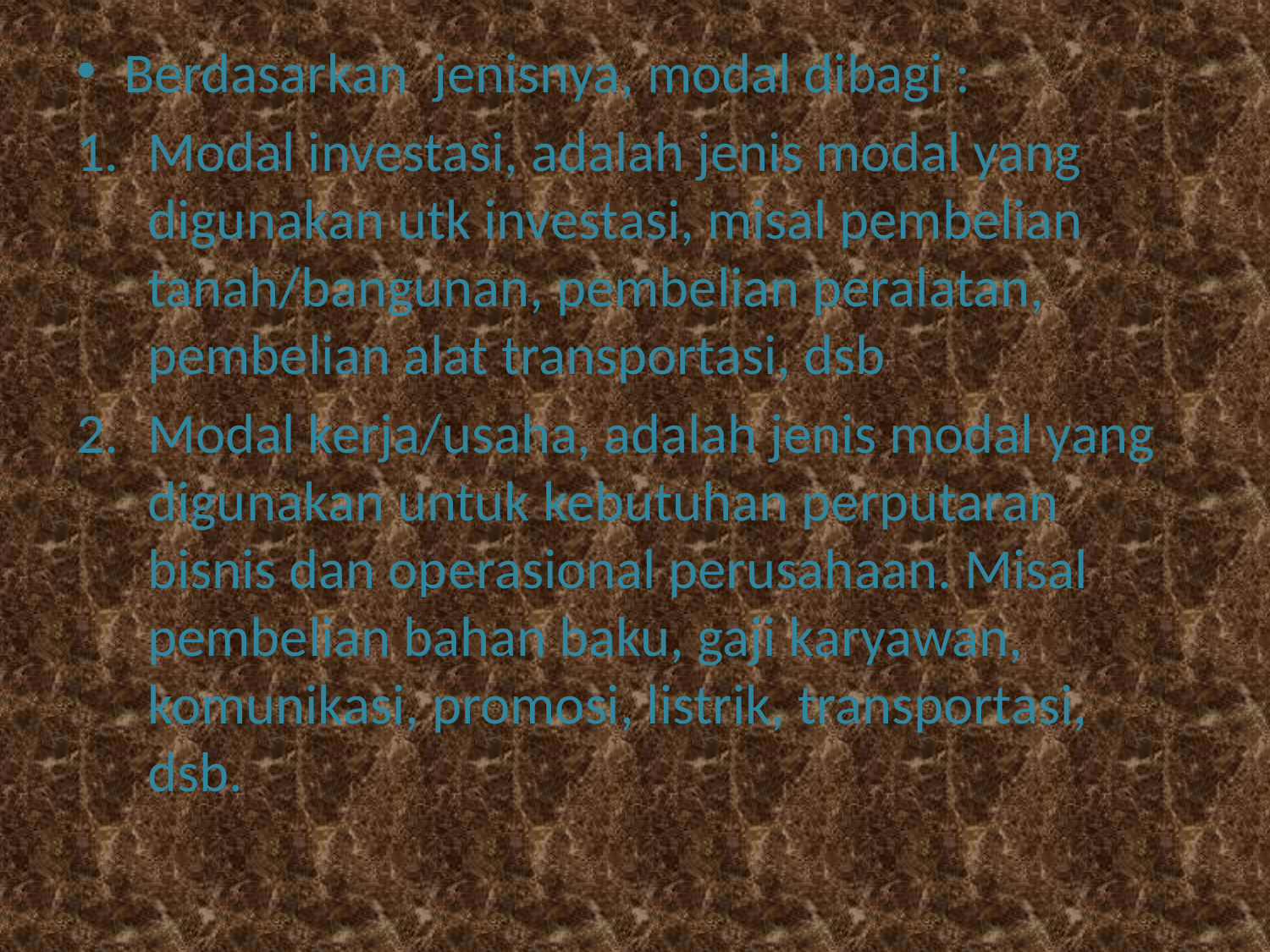

Berdasarkan  jenisnya, modal dibagi :
Modal investasi, adalah jenis modal yang digunakan utk investasi, misal pembelian tanah/bangunan, pembelian peralatan, pembelian alat transportasi, dsb
Modal kerja/usaha, adalah jenis modal yang digunakan untuk kebutuhan perputaran bisnis dan operasional perusahaan. Misal pembelian bahan baku, gaji karyawan, komunikasi, promosi, listrik, transportasi, dsb.